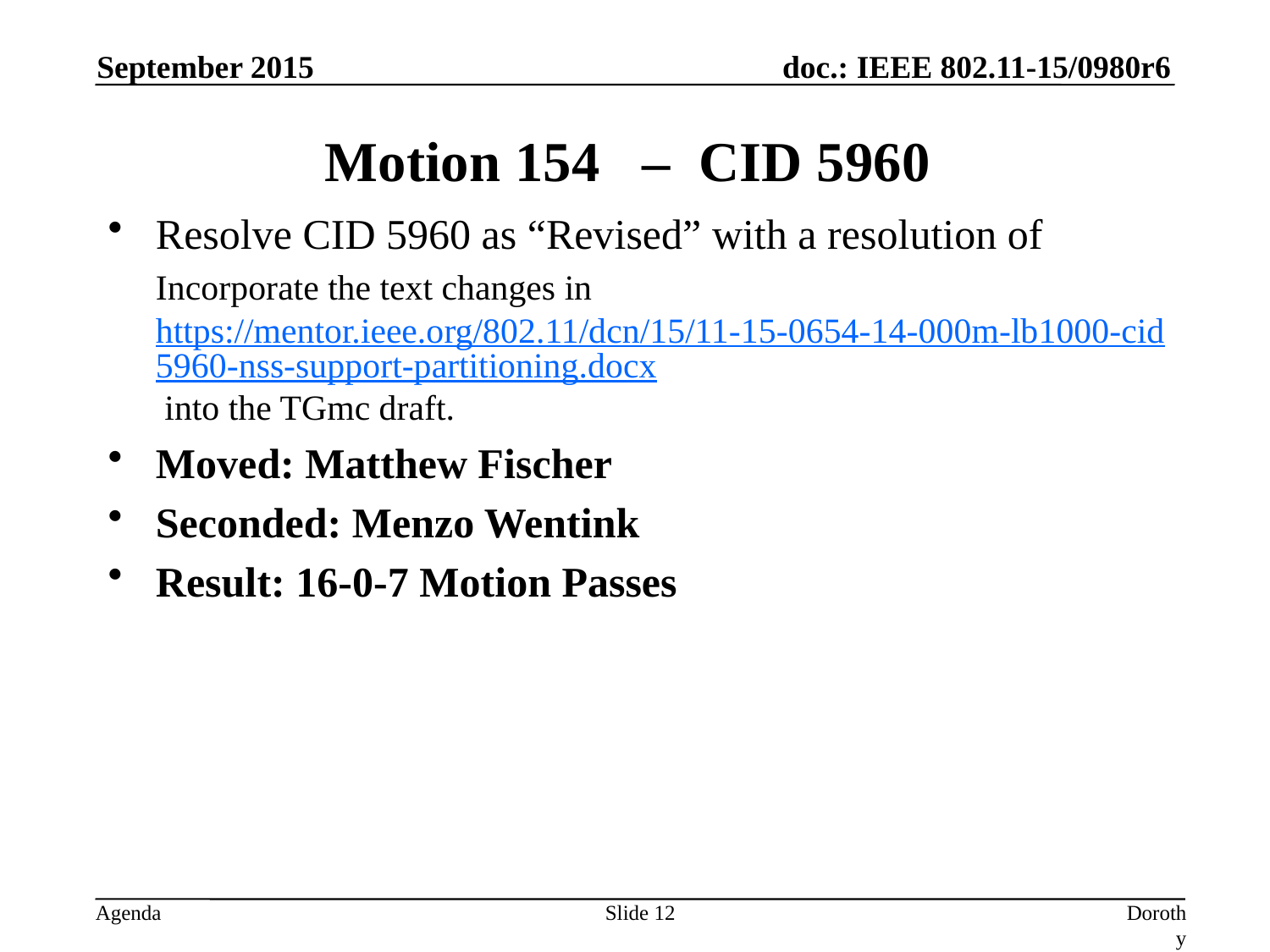

September 2015
# Motion 154   –  CID 5960
Resolve CID 5960 as “Revised” with a resolution of
Incorporate the text changes in https://mentor.ieee.org/802.11/dcn/15/11-15-0654-14-000m-lb1000-cid5960-nss-support-partitioning.docx into the TGmc draft.
Moved: Matthew Fischer
Seconded: Menzo Wentink
Result: 16-0-7 Motion Passes
Slide 12
Dorothy Stanley, HP-Aruba Networks